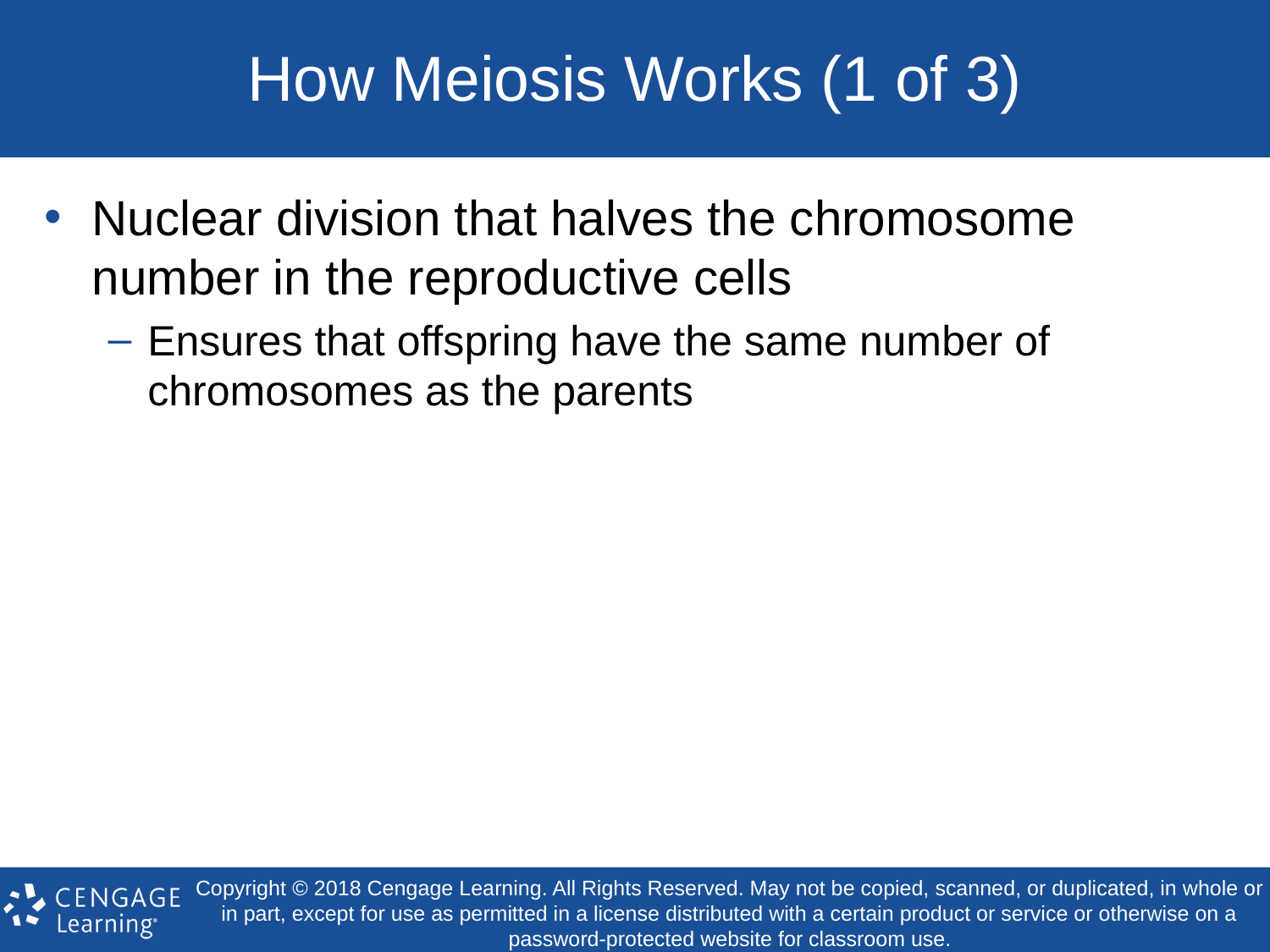

# How Meiosis Works (1 of 3)
Nuclear division that halves the chromosome number in the reproductive cells
Ensures that offspring have the same number of chromosomes as the parents